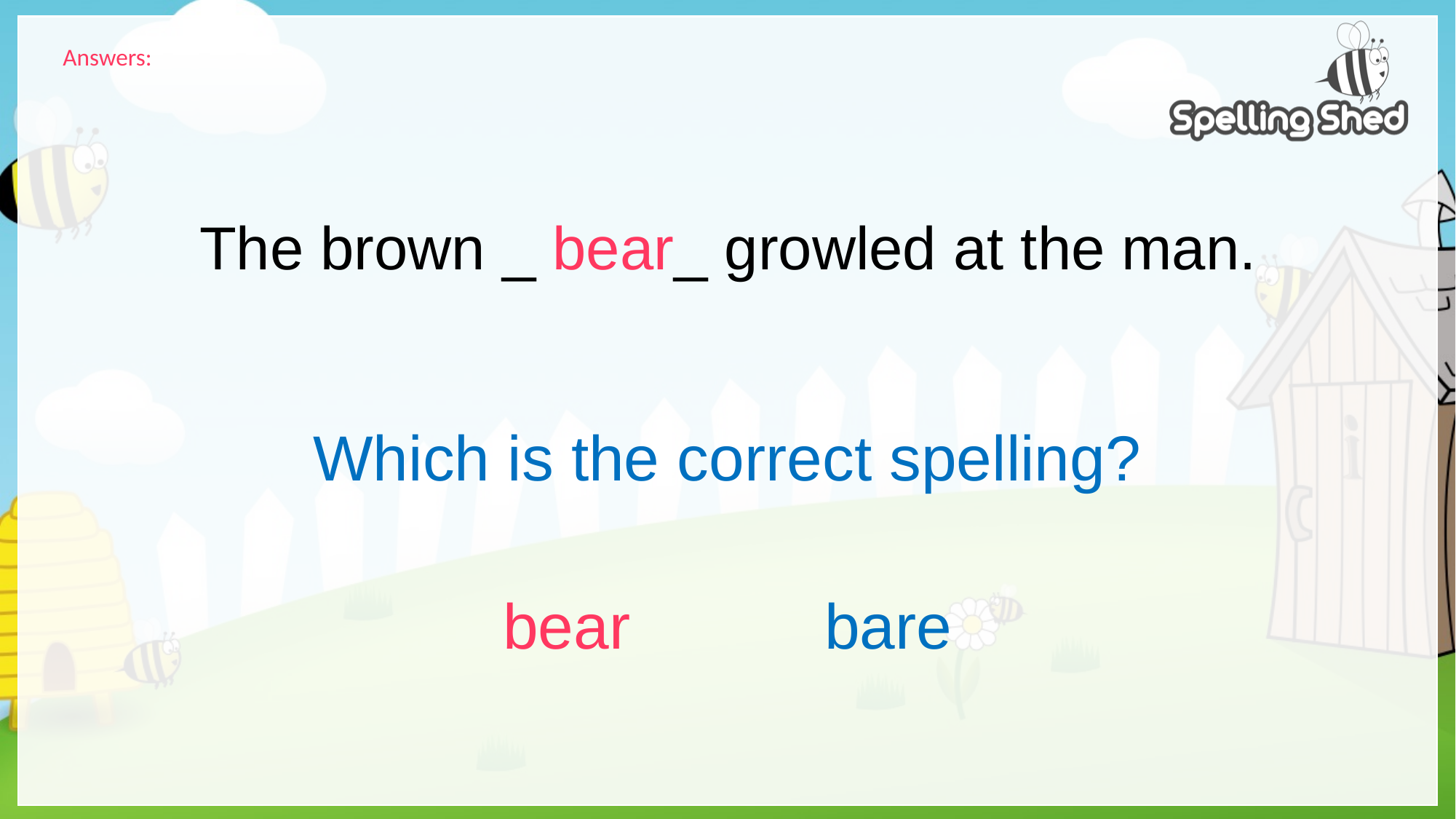

Answers:
# The brown _ bear_ growled at the man.
Which is the correct spelling?

bear           bare